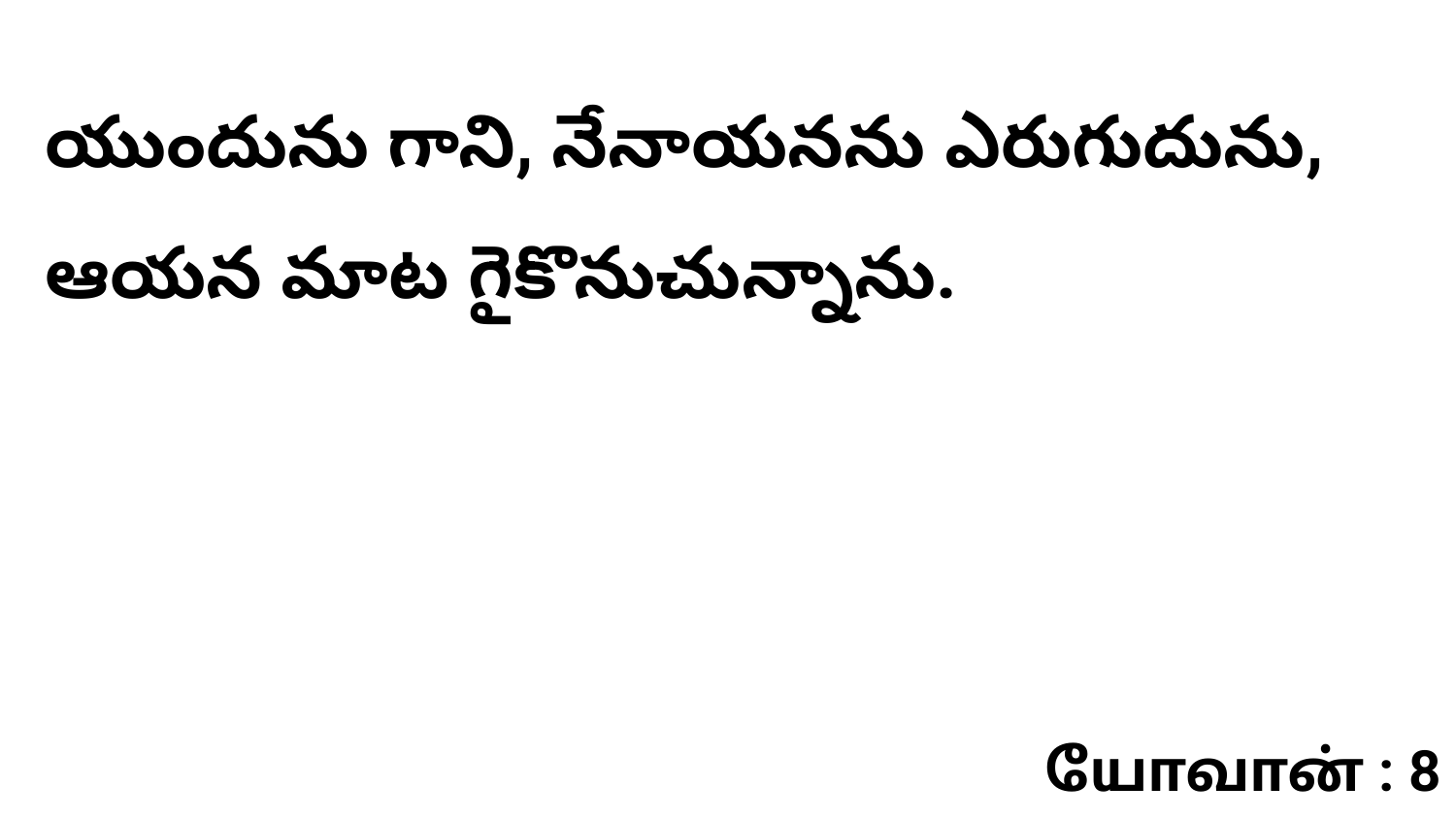

యుందును గాని, నేనాయనను ఎరుగుదును, ఆయన మాట గైకొనుచున్నాను.
யோவான் : 8